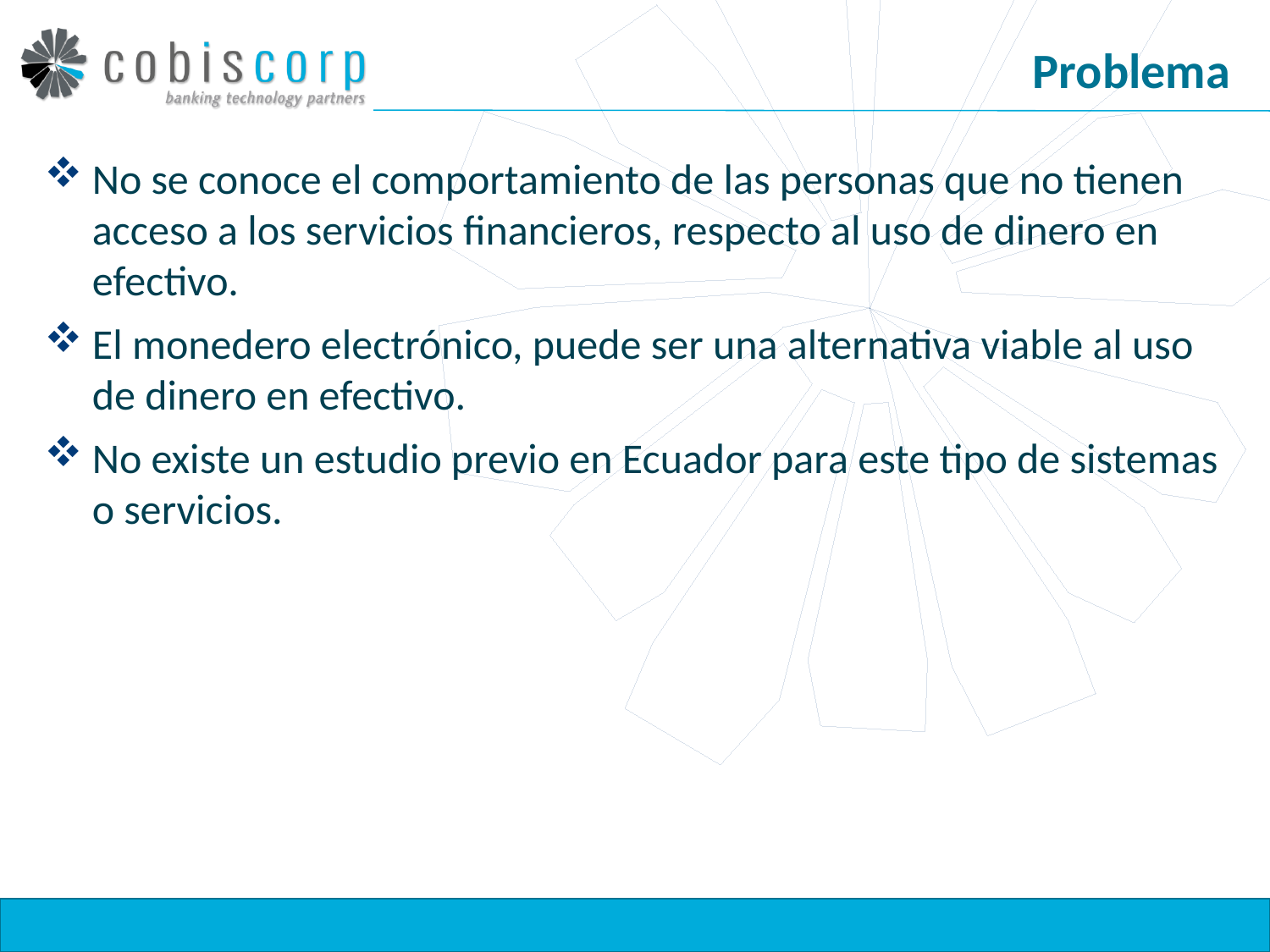

# Problema
No se conoce el comportamiento de las personas que no tienen acceso a los servicios financieros, respecto al uso de dinero en efectivo.
El monedero electrónico, puede ser una alternativa viable al uso de dinero en efectivo.
No existe un estudio previo en Ecuador para este tipo de sistemas o servicios.